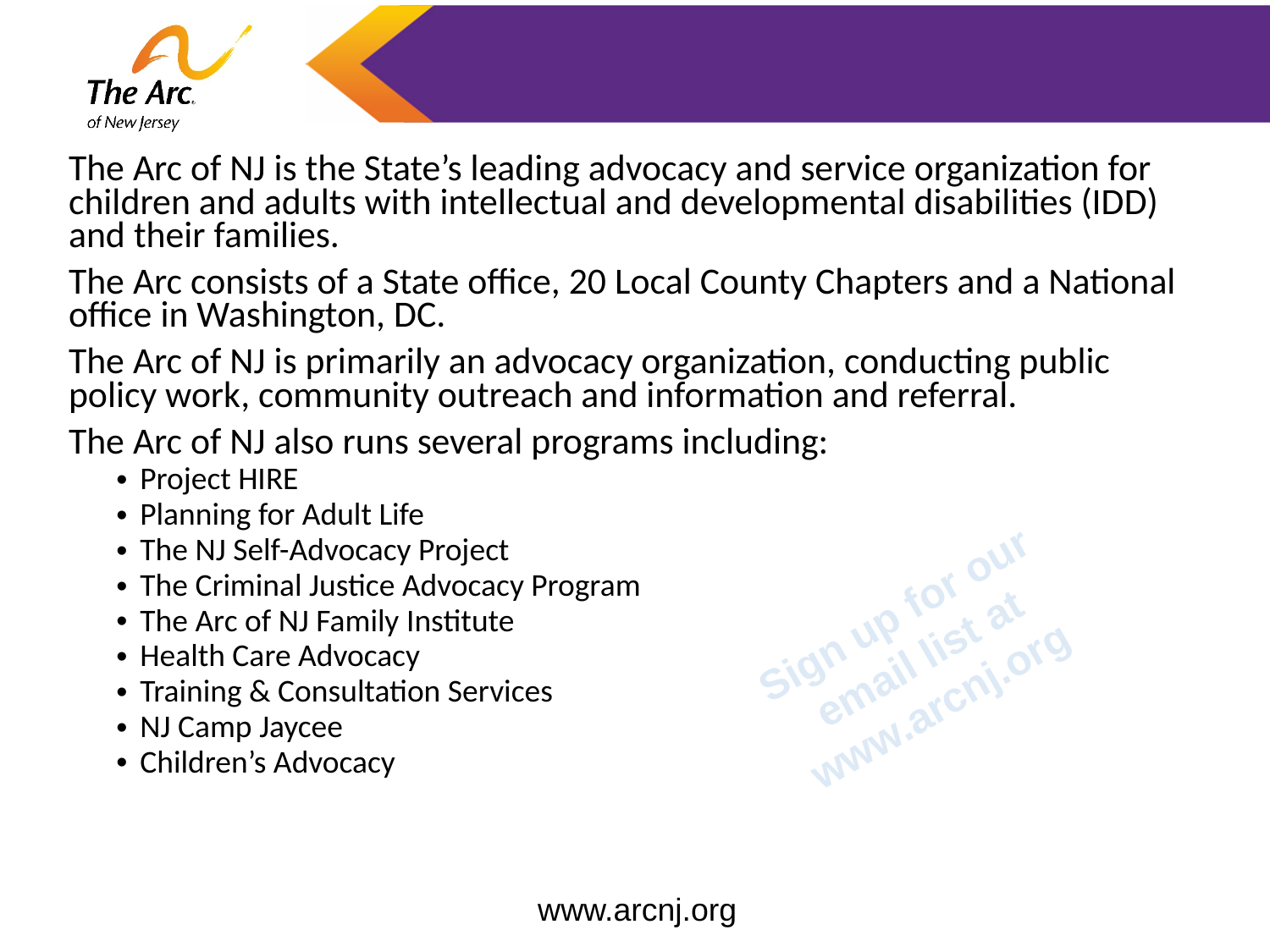

The Arc of NJ is the State’s leading advocacy and service organization for children and adults with intellectual and developmental disabilities (IDD) and their families.
The Arc consists of a State office, 20 Local County Chapters and a National office in Washington, DC.
The Arc of NJ is primarily an advocacy organization, conducting public policy work, community outreach and information and referral.
The Arc of NJ also runs several programs including:
Project HIRE
Planning for Adult Life
The NJ Self-Advocacy Project
The Criminal Justice Advocacy Program
The Arc of NJ Family Institute
Health Care Advocacy
Training & Consultation Services
NJ Camp Jaycee
Children’s Advocacy
Sign up for our email list at www.arcnj.org